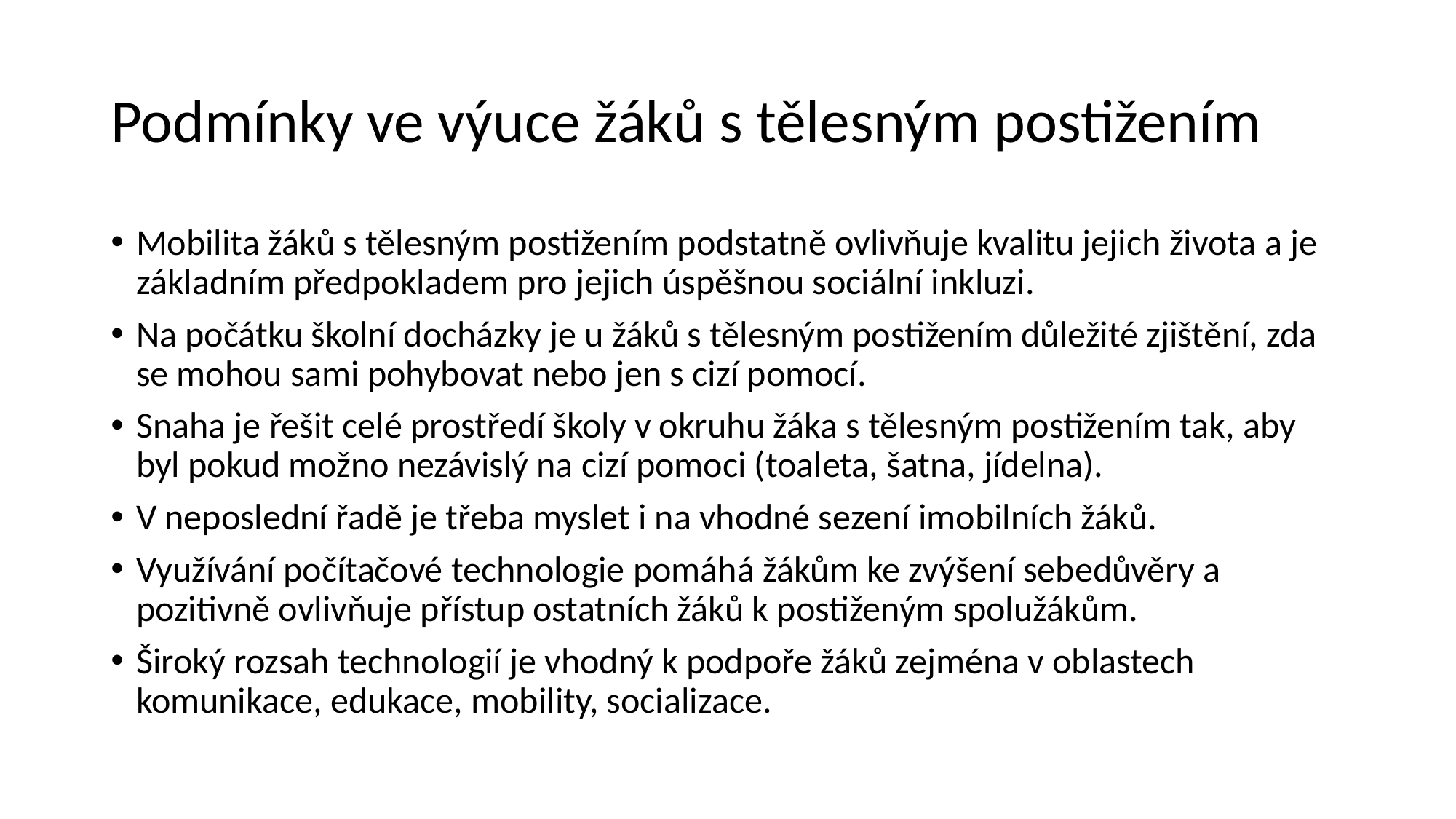

# Podmínky ve výuce žáků s tělesným postižením
Mobilita žáků s tělesným postižením podstatně ovlivňuje kvalitu jejich života a je základním předpokladem pro jejich úspěšnou sociální inkluzi.
Na počátku školní docházky je u žáků s tělesným postižením důležité zjištění, zda se mohou sami pohybovat nebo jen s cizí pomocí.
Snaha je řešit celé prostředí školy v okruhu žáka s tělesným postižením tak, aby byl pokud možno nezávislý na cizí pomoci (toaleta, šatna, jídelna).
V neposlední řadě je třeba myslet i na vhodné sezení imobilních žáků.
Využívání počítačové technologie pomáhá žákům ke zvýšení sebedůvěry a pozitivně ovlivňuje přístup ostatních žáků k postiženým spolužákům.
Široký rozsah technologií je vhodný k podpoře žáků zejména v oblastech komunikace, edukace, mobility, socializace.